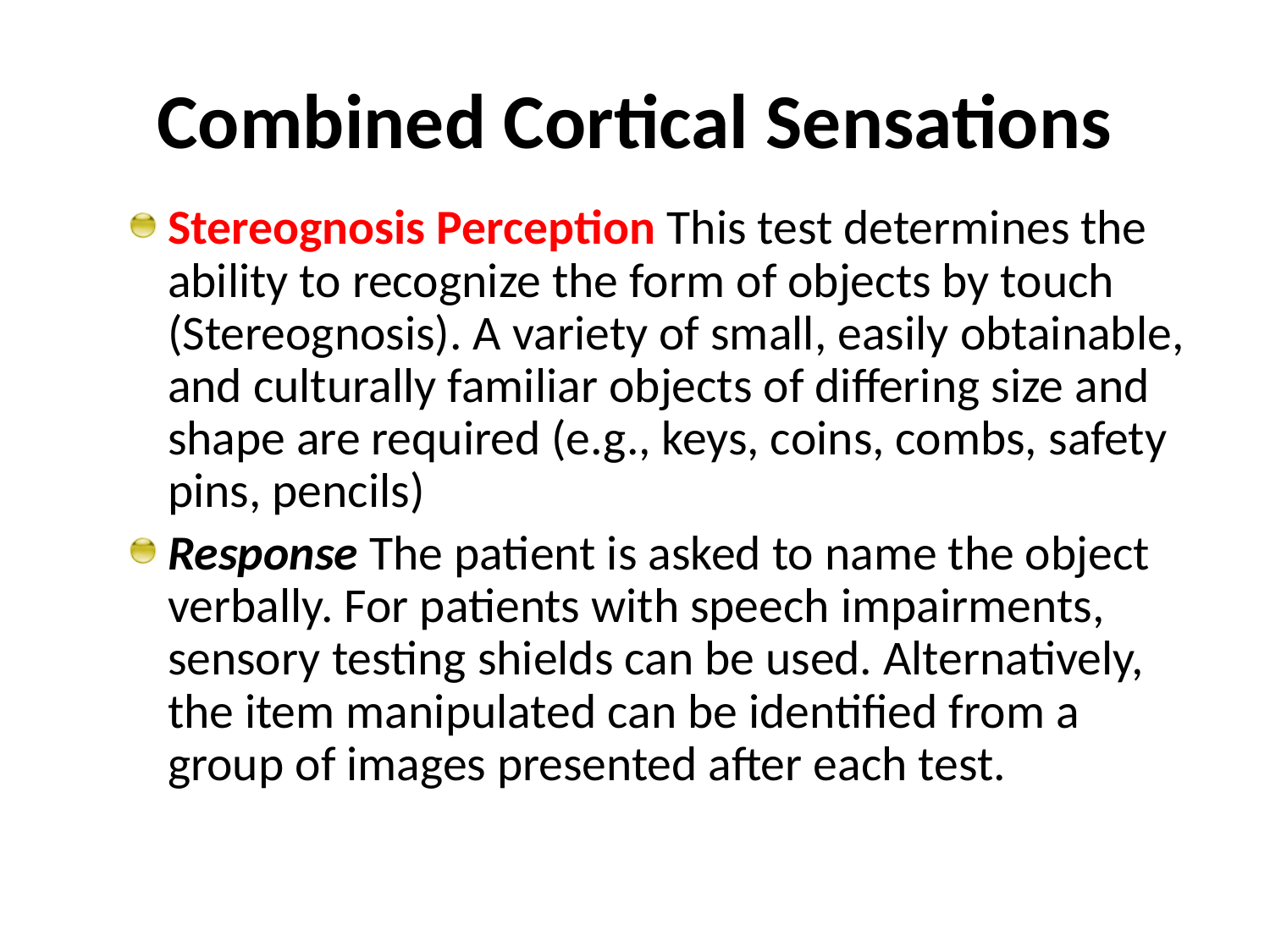

# Combined Cortical Sensations
Stereognosis Perception This test determines the ability to recognize the form of objects by touch (Stereognosis). A variety of small, easily obtainable, and culturally familiar objects of differing size and shape are required (e.g., keys, coins, combs, safety pins, pencils)
Response The patient is asked to name the object verbally. For patients with speech impairments, sensory testing shields can be used. Alternatively, the item manipulated can be identified from a group of images presented after each test.